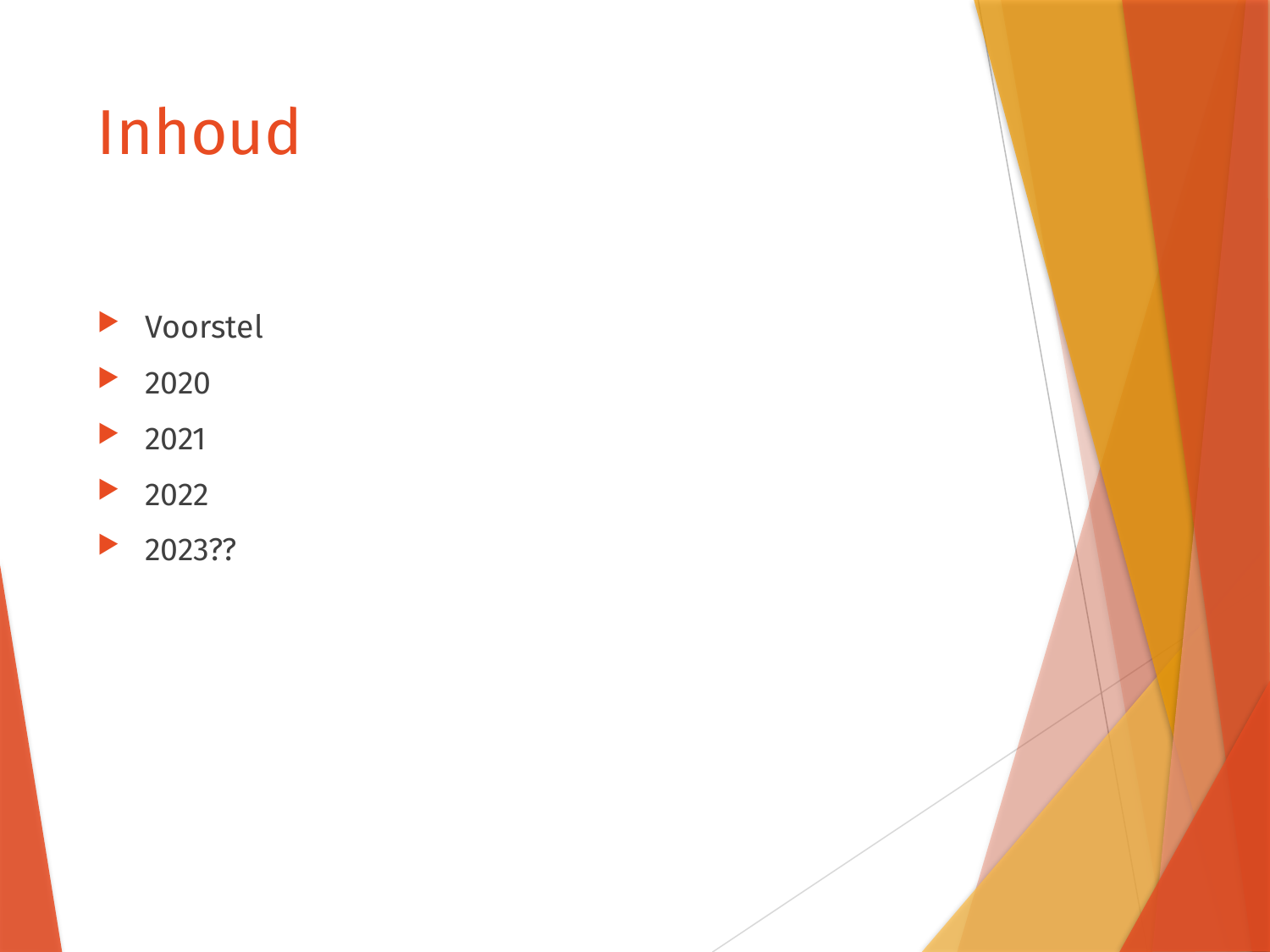

# Inhoud
Voorstel
2020
2021
2022
2023??